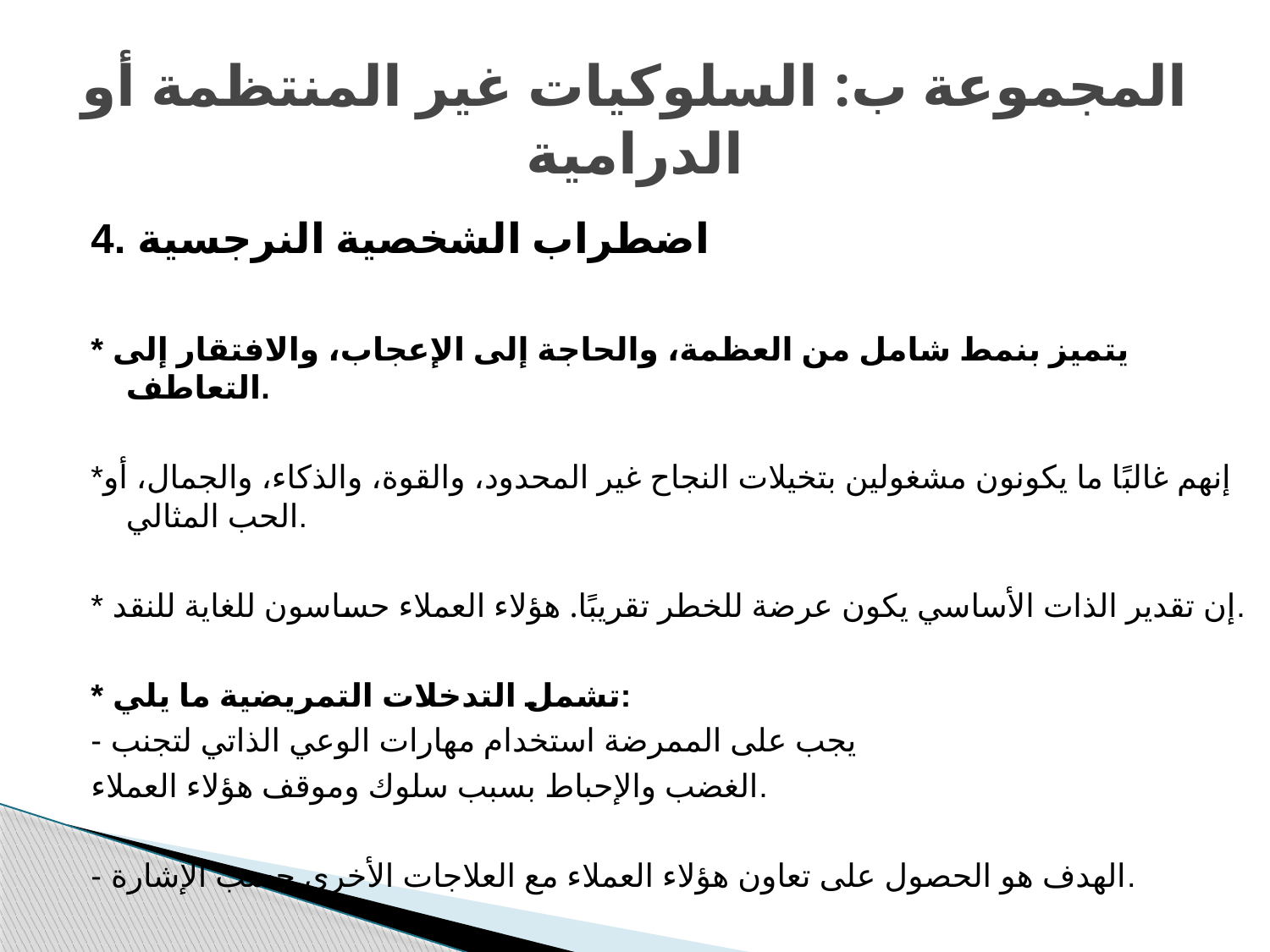

# المجموعة ب: السلوكيات غير المنتظمة أو الدرامية
4. اضطراب الشخصية النرجسية

* يتميز بنمط شامل من العظمة، والحاجة إلى الإعجاب، والافتقار إلى التعاطف.

*إنهم غالبًا ما يكونون مشغولين بتخيلات النجاح غير المحدود، والقوة، والذكاء، والجمال، أو الحب المثالي.

* إن تقدير الذات الأساسي يكون عرضة للخطر تقريبًا. هؤلاء العملاء حساسون للغاية للنقد.

* تشمل التدخلات التمريضية ما يلي:
- يجب على الممرضة استخدام مهارات الوعي الذاتي لتجنب
الغضب والإحباط بسبب سلوك وموقف هؤلاء العملاء.

- الهدف هو الحصول على تعاون هؤلاء العملاء مع العلاجات الأخرى حسب الإشارة.